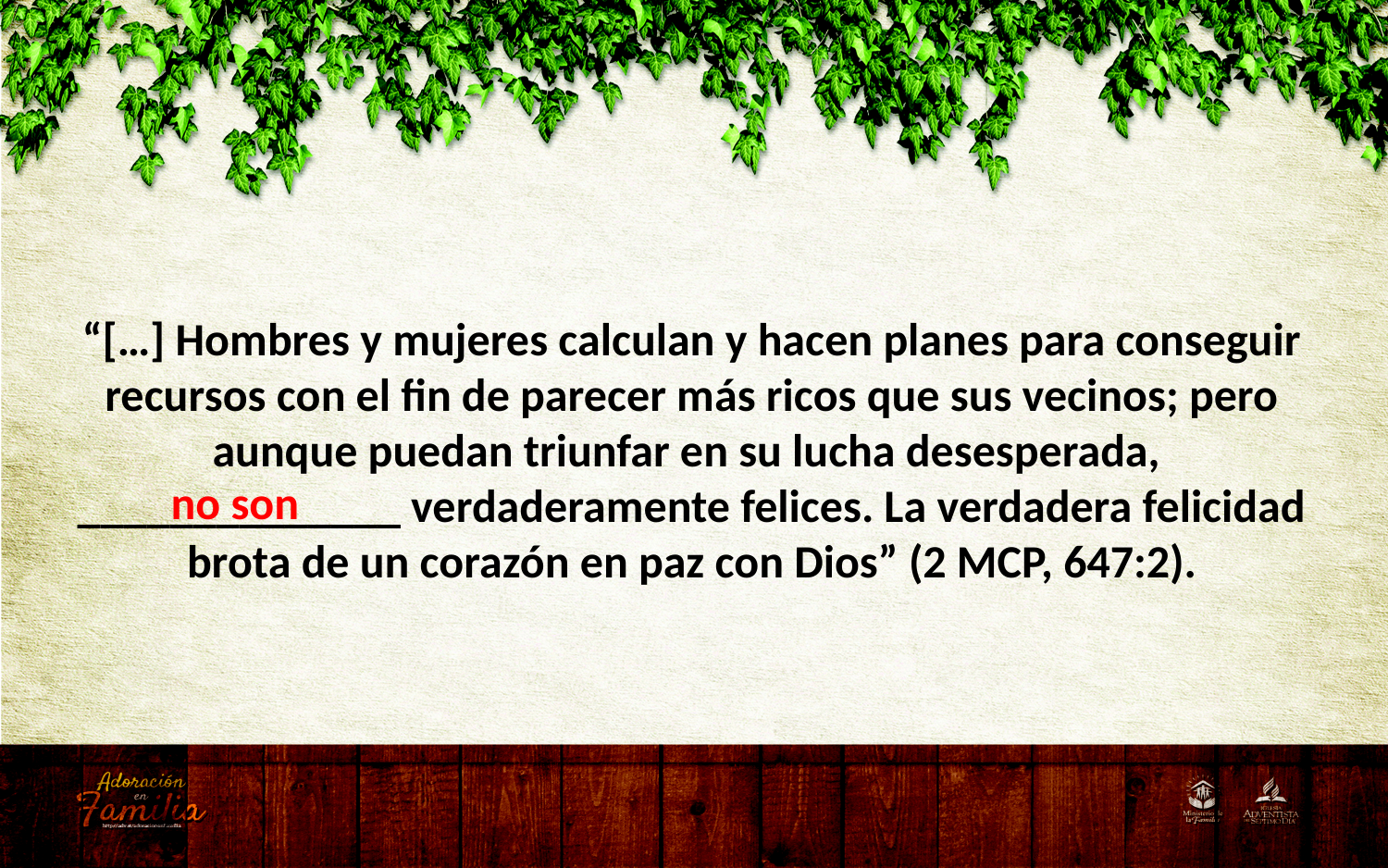

“[…] Hombres y mujeres calculan y hacen planes para conseguir recursos con el fin de parecer más ricos que sus vecinos; pero aunque puedan triunfar en su lucha desesperada,
______________ verdaderamente felices. La verdadera felicidad brota de un corazón en paz con Dios” (2 MCP, 647:2).
no son